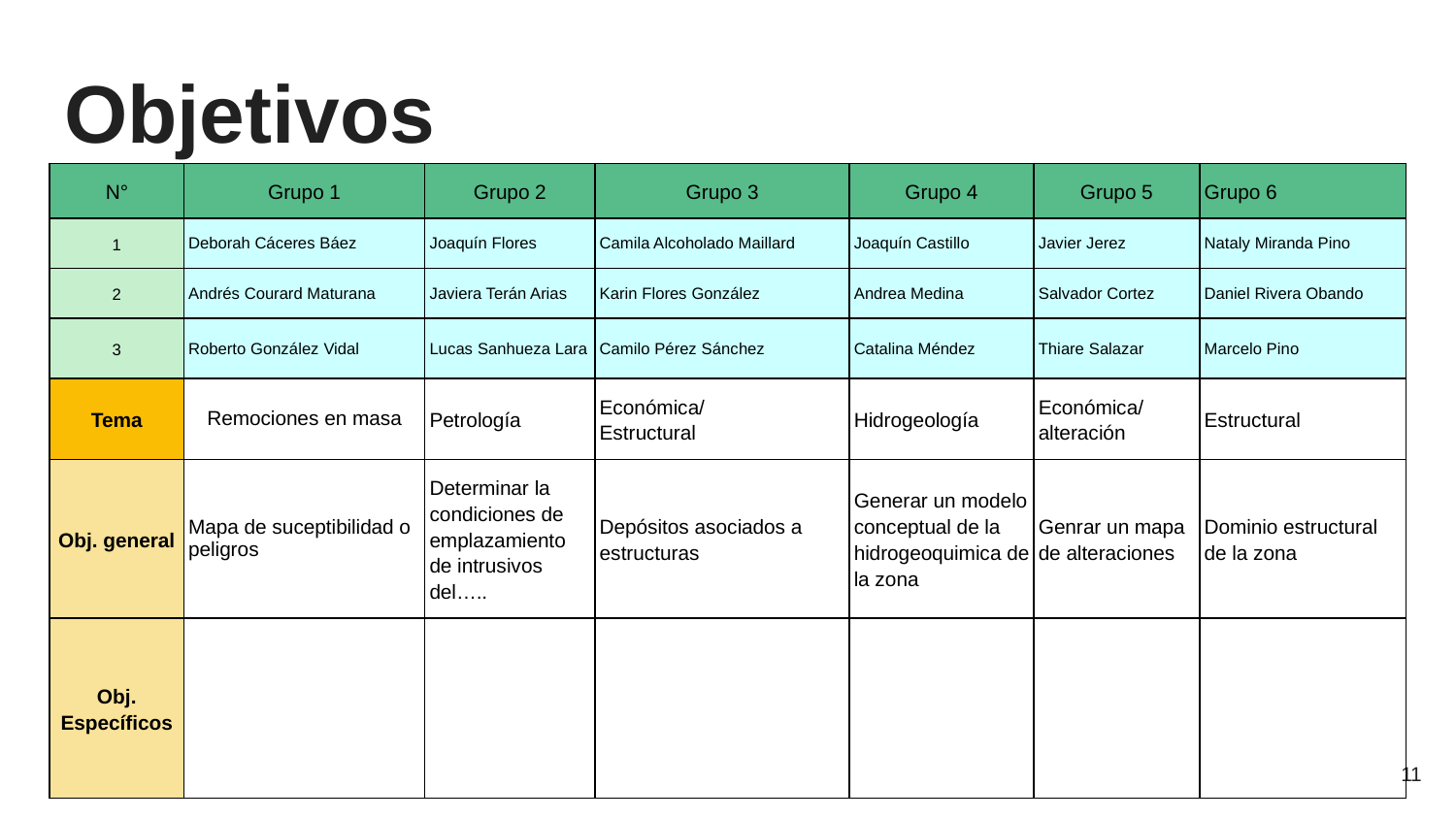

# Objetivos

| N° | Grupo 1 | Grupo 2 | Grupo 3 | Grupo 4 | Grupo 5 | Grupo 6 |
| --- | --- | --- | --- | --- | --- | --- |
| 1 | Deborah Cáceres Báez | Joaquín Flores | Camila Alcoholado Maillard | Joaquín Castillo | Javier Jerez | Nataly Miranda Pino |
| 2 | Andrés Courard Maturana | Javiera Terán Arias | Karin Flores González | Andrea Medina | Salvador Cortez | Daniel Rivera Obando |
| 3 | Roberto González Vidal | Lucas Sanhueza Lara | Camilo Pérez Sánchez | Catalina Méndez | Thiare Salazar | Marcelo Pino |
| Tema | Remociones en masa | Petrología | Económica/ Estructural | Hidrogeología | Económica/ alteración | Estructural |
| Obj. general | Mapa de suceptibilidad o peligros | Determinar la condiciones de emplazamiento de intrusivos del….. | Depósitos asociados a estructuras | Generar un modelo conceptual de la hidrogeoquimica de la zona | Genrar un mapa de alteraciones | Dominio estructural de la zona |
| Obj. Específicos |  |  |  |  |  |  |

11